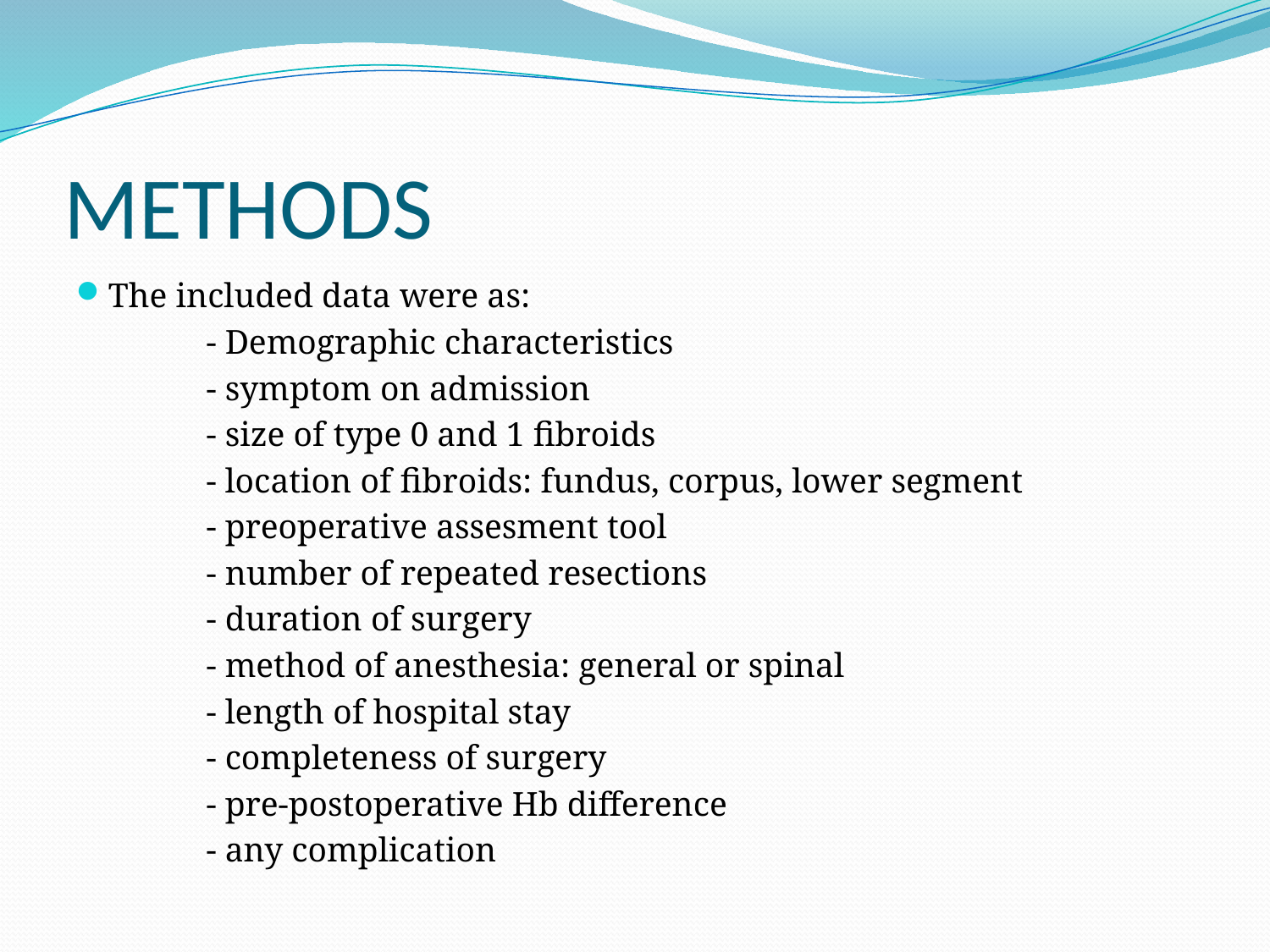

# METHODS
The included data were as:
               - Demographic characteristics
               - symptom on admission
               - size of type 0 and 1 fibroids
               - location of fibroids: fundus, corpus, lower segment
               - preoperative assesment tool
               - number of repeated resections
               - duration of surgery
               - method of anesthesia: general or spinal
               - length of hospital stay
               - completeness of surgery
               - pre-postoperative Hb difference
               - any complication